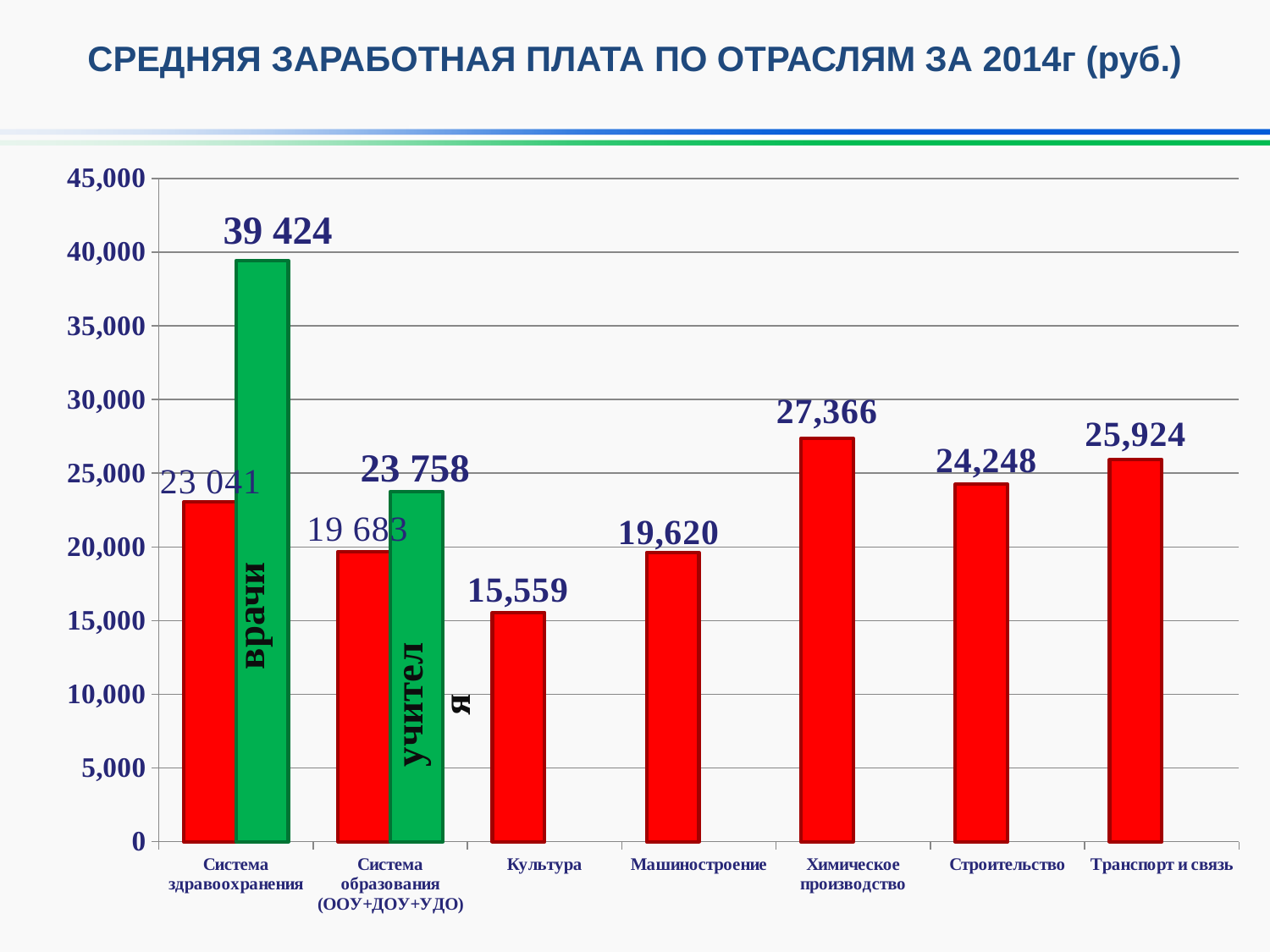

СРЕДНЯЯ ЗАРАБОТНАЯ ПЛАТА ПО ОТРАСЛЯМ ЗА 2014г (руб.)

### Chart

| Category | Столбец1 | Столбец2 |
|---|---|---|
| Система здравоохранения | 23041.0 | 39424.0 |
| Система образования (ООУ+ДОУ+УДО) | 19683.0 | 23758.0 |
| Культура | 15559.0 | None |
| Машиностроение | 19620.0 | None |
| Химическое производство | 27366.0 | None |
| Строительство | 24248.0 | None |
| Транспорт и связь | 25924.0 | None |
39 424
23 758
врачи
учителя